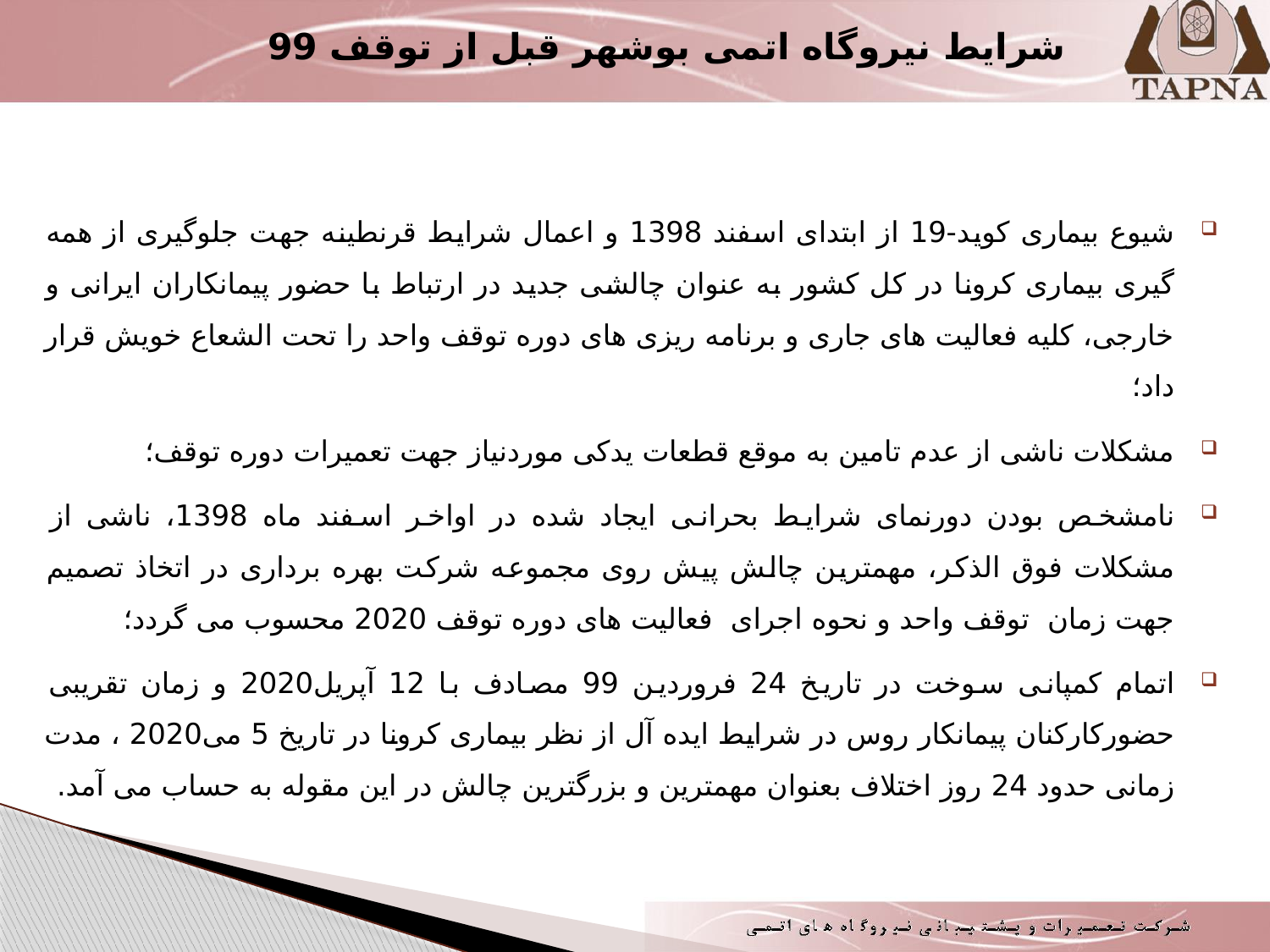

# شرایط نیروگاه اتمی بوشهر قبل از توقف 99

شیوع بیماری کوید-19 از ابتدای اسفند 1398 و اعمال شرایط قرنطینه جهت جلوگیری از همه گیری بیماری کرونا در کل کشور به عنوان چالشی جدید در ارتباط با حضور پیمانکاران ایرانی و خارجی، کلیه فعالیت های جاری و برنامه ریزی های دوره توقف واحد را تحت الشعاع خویش قرار داد؛
مشکلات ناشی از عدم تامین به موقع قطعات یدکی موردنیاز جهت تعمیرات دوره توقف؛
نامشخص بودن دورنمای شرایط بحرانی ایجاد شده در اواخر اسفند ماه 1398، ناشی از مشکلات فوق الذکر، مهمترین چالش پیش روی مجموعه شرکت بهره برداری در اتخاذ تصمیم جهت زمان  توقف واحد و نحوه اجرای  فعالیت های دوره توقف 2020 محسوب می گردد؛
اتمام کمپانی سوخت در تاریخ 24 فروردین 99 مصادف با 12 آپریل2020 و زمان تقریبی حضورکارکنان پیمانکار روس در شرایط ایده آل از نظر بیماری کرونا در تاریخ 5 می2020 ، مدت زمانی حدود 24 روز اختلاف بعنوان مهمترین و بزرگترین چالش در این مقوله به حساب می آمد.